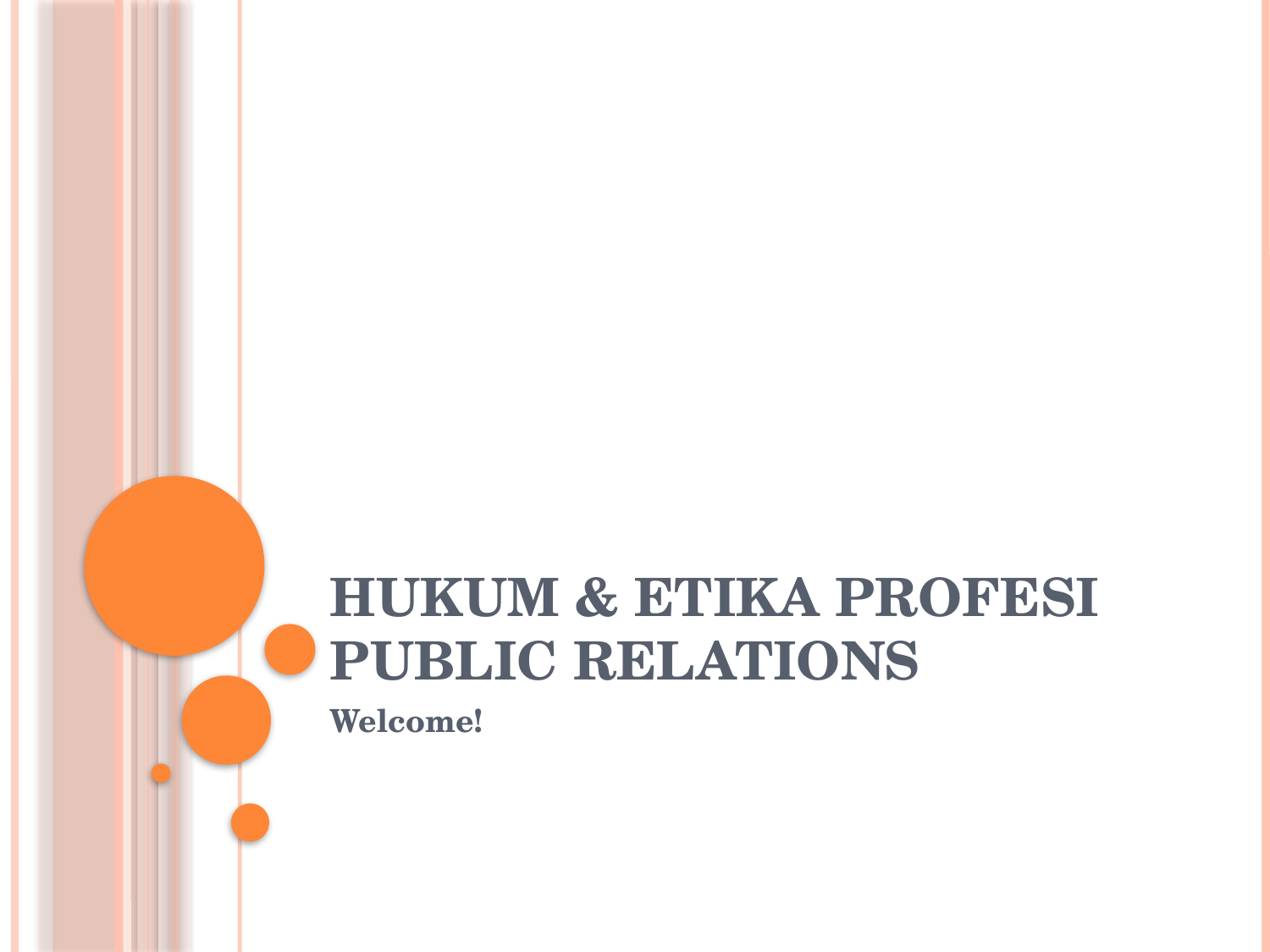

# Hukum & Etika Profesi Public Relations
Welcome!